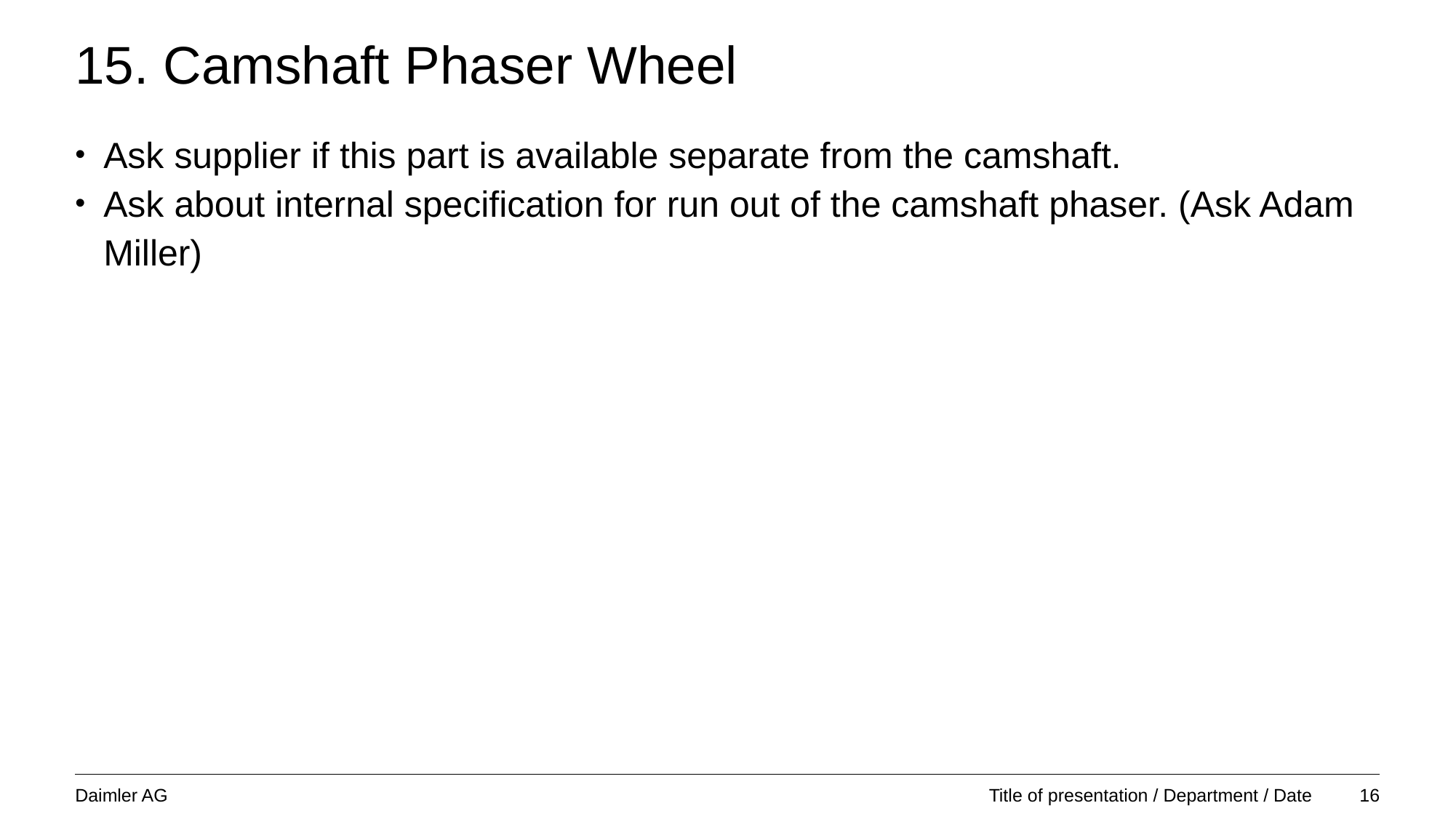

# 15. Camshaft Phaser Wheel
Ask supplier if this part is available separate from the camshaft.
Ask about internal specification for run out of the camshaft phaser. (Ask Adam Miller)

Title of presentation / Department / Date
 16